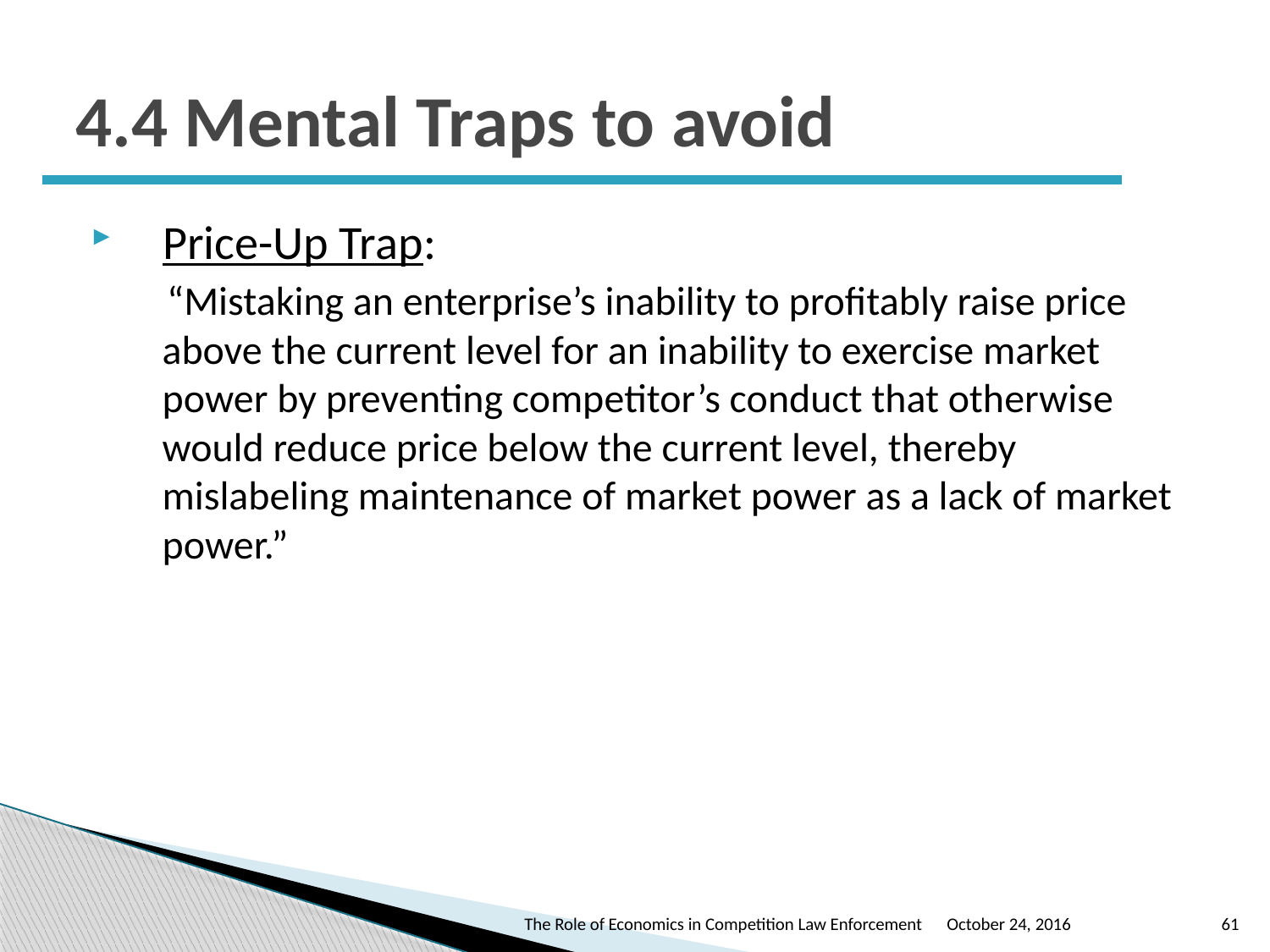

# 4.4 Mental Traps to avoid
Price-Up Trap:
    “Mistaking an enterprise’s inability to profitably raise price above the current level for an inability to exercise market power by preventing competitor’s conduct that otherwise would reduce price below the current level, thereby mislabeling maintenance of market power as a lack of market power.”
The Role of Economics in Competition Law Enforcement
October 24, 2016
61